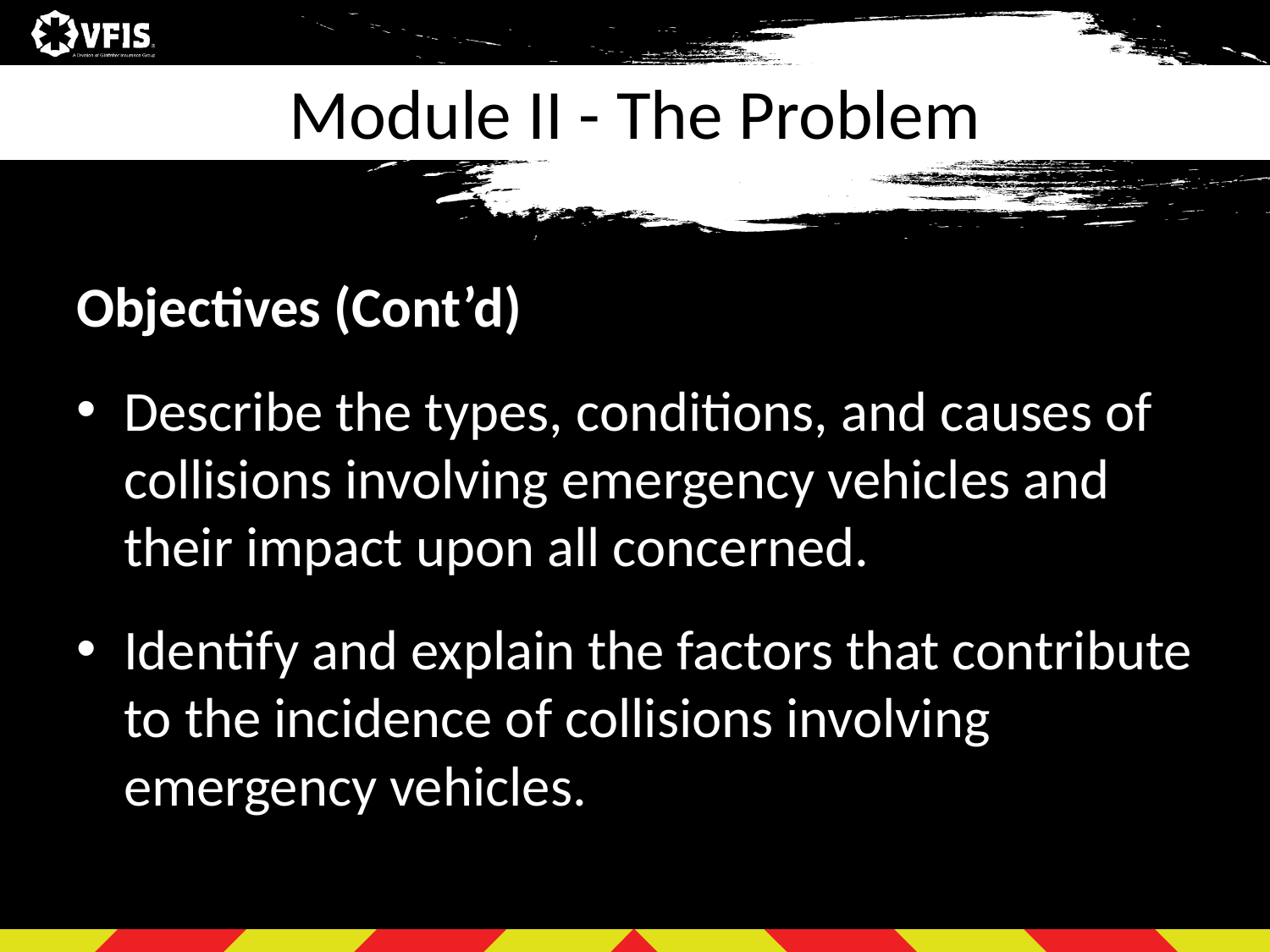

# Module II - The Problem
Objectives (Cont’d)

Describe the types, conditions, and causes of collisions involving emergency vehicles and their impact upon all concerned.

Identify and explain the factors that contribute to the incidence of collisions involving emergency vehicles.